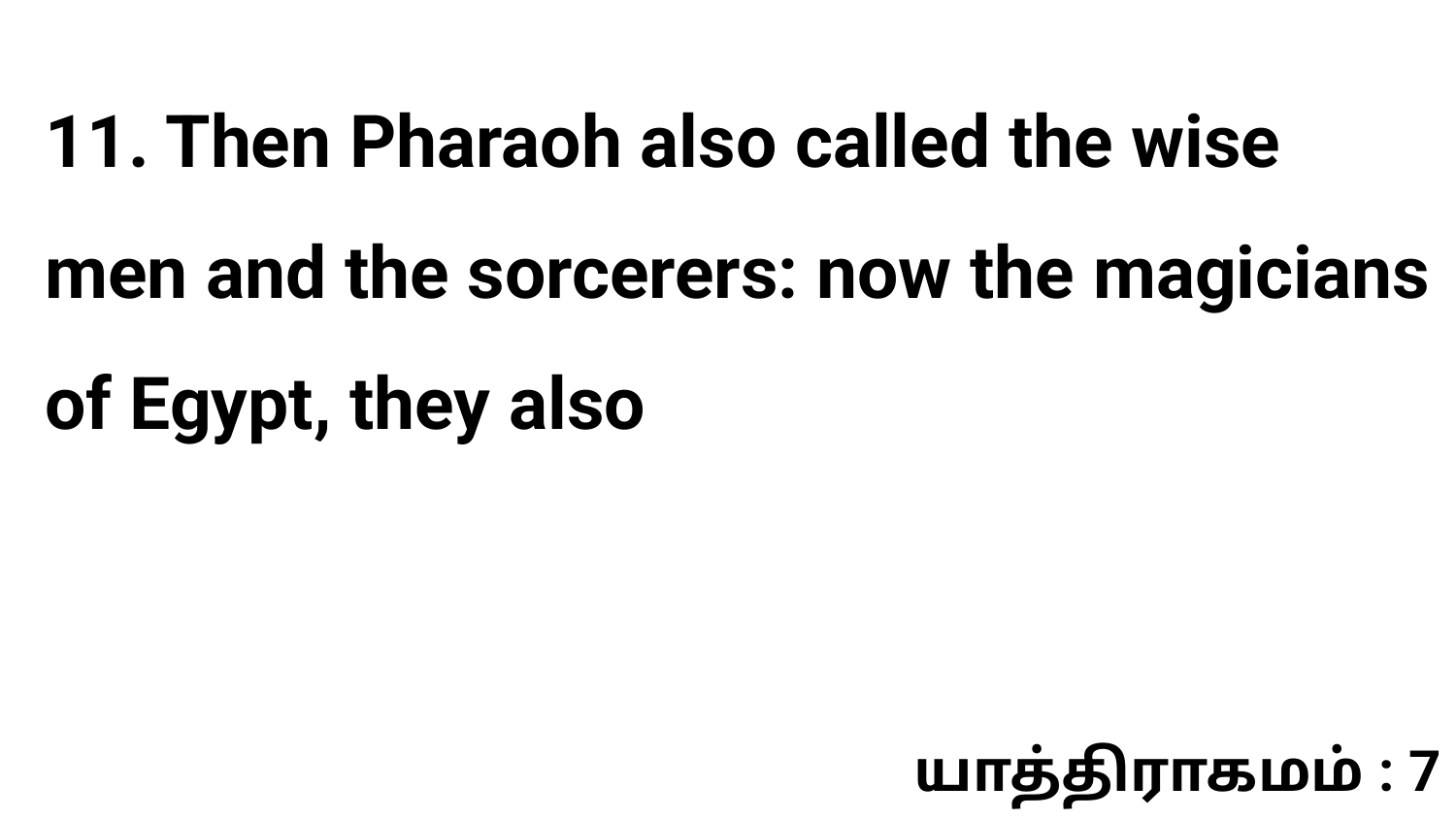

11. Then Pharaoh also called the wise men and the sorcerers: now the magicians of Egypt, they also
யாத்திராகமம் : 7